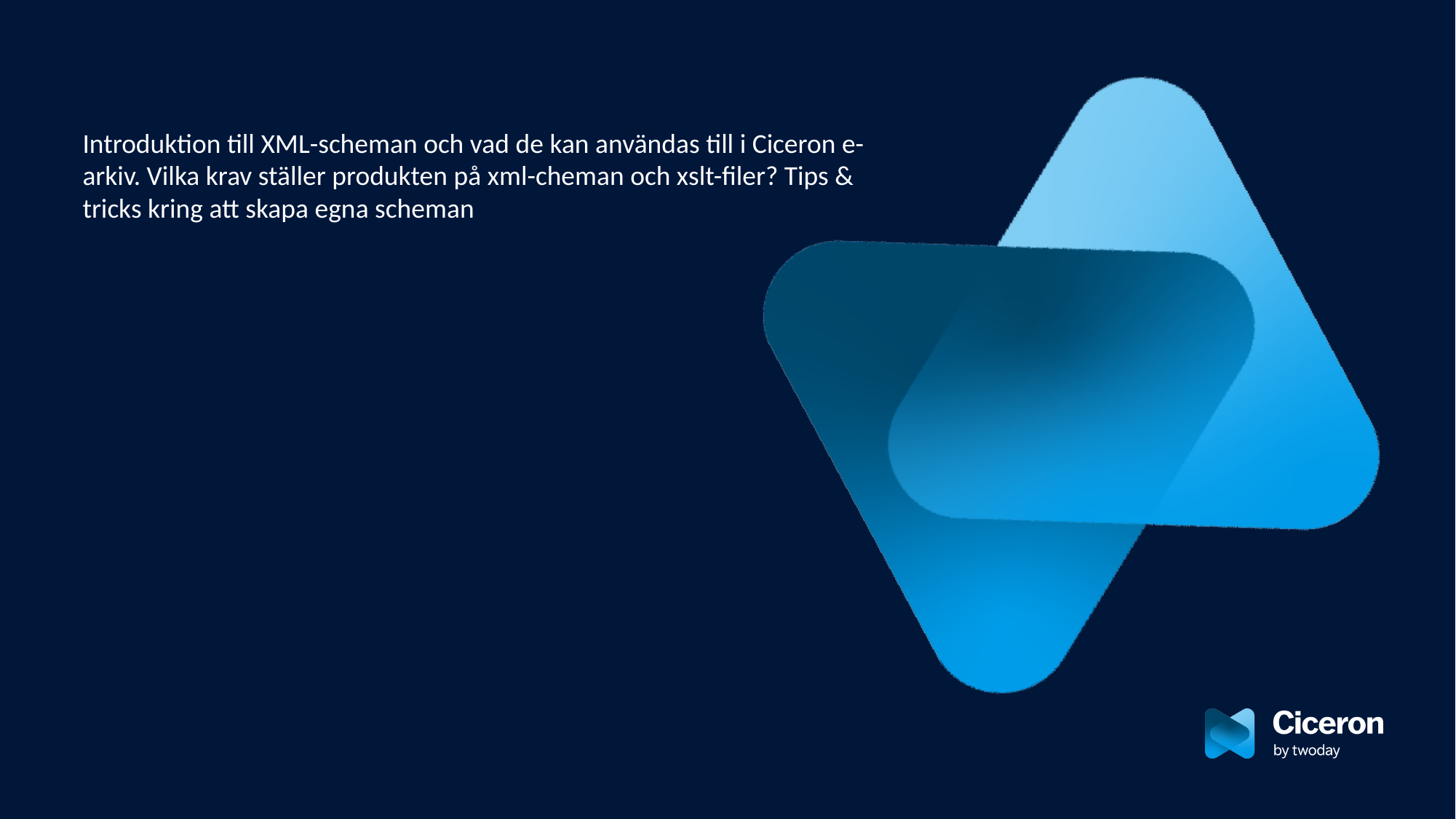

#
Introduktion till XML-scheman och vad de kan användas till i Ciceron e-arkiv. Vilka krav ställer produkten på xml-cheman och xslt-filer? Tips & tricks kring att skapa egna scheman